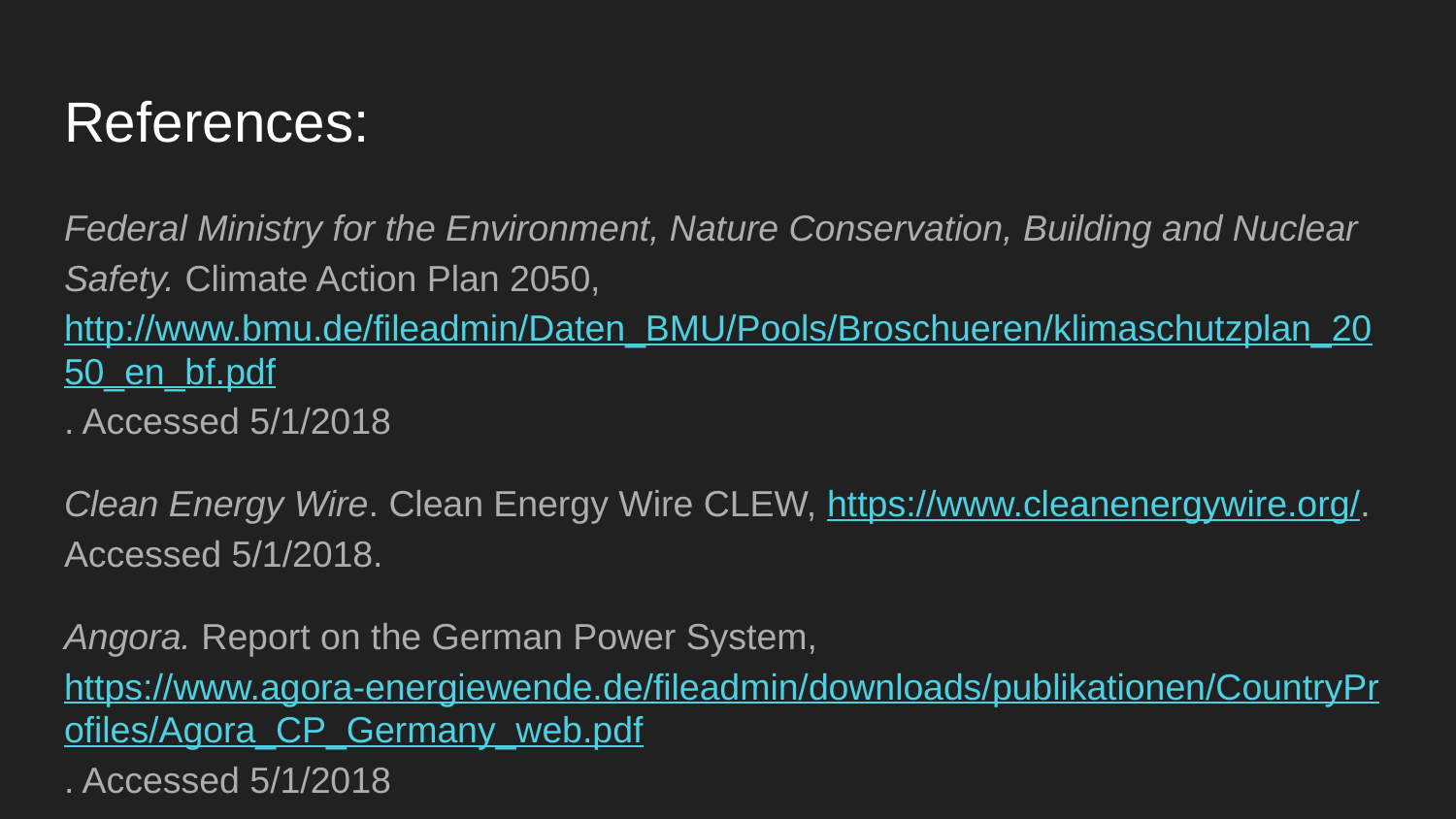

# References:
Federal Ministry for the Environment, Nature Conservation, Building and Nuclear Safety. Climate Action Plan 2050, http://www.bmu.de/fileadmin/Daten_BMU/Pools/Broschueren/klimaschutzplan_2050_en_bf.pdf. Accessed 5/1/2018
Clean Energy Wire. Clean Energy Wire CLEW, https://www.cleanenergywire.org/. Accessed 5/1/2018.
Angora. Report on the German Power System, https://www.agora-energiewende.de/fileadmin/downloads/publikationen/CountryProfiles/Agora_CP_Germany_web.pdf. Accessed 5/1/2018